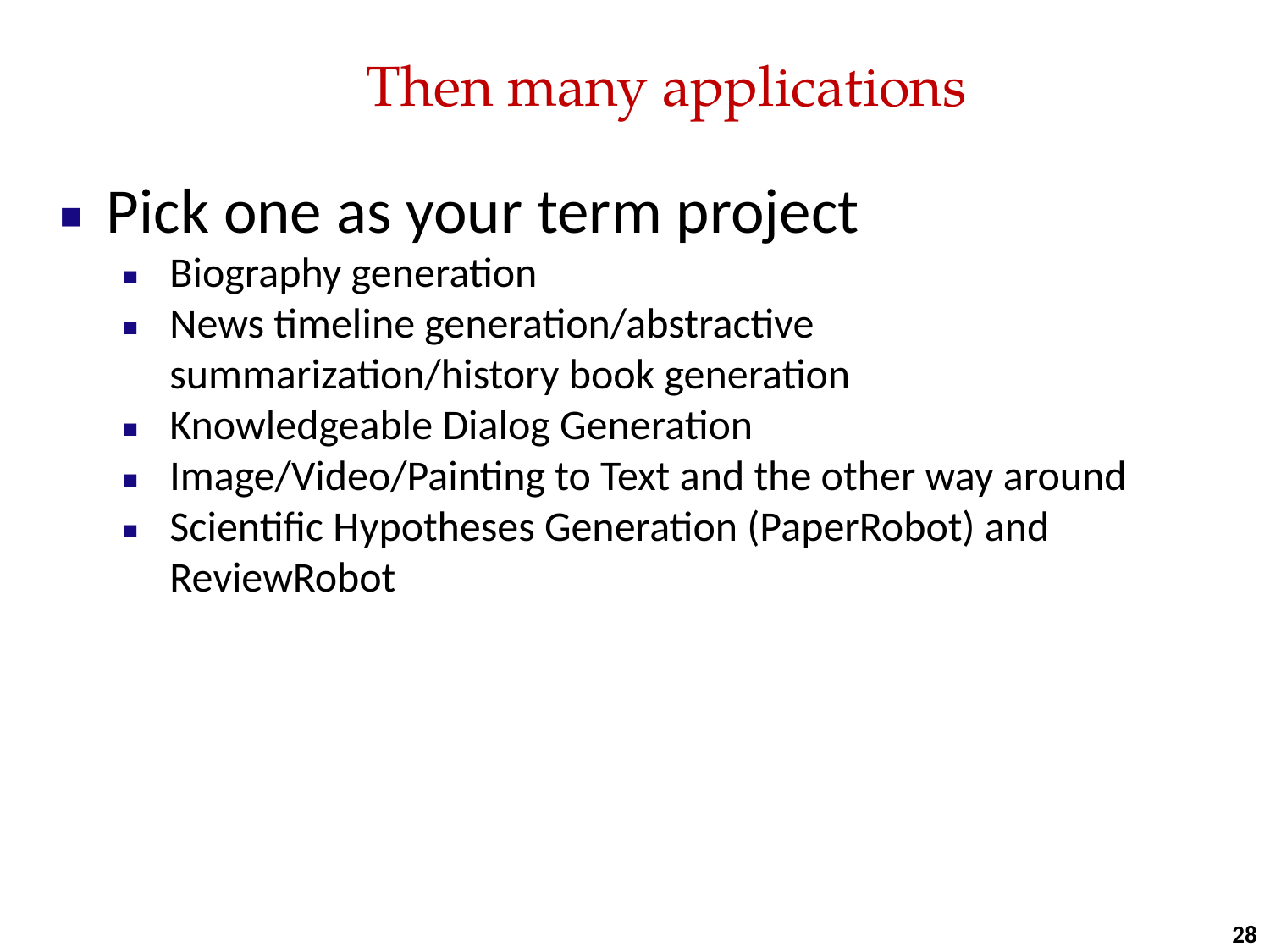

# Then many applications
Pick one as your term project
Biography generation
News timeline generation/abstractive summarization/history book generation
Knowledgeable Dialog Generation
Image/Video/Painting to Text and the other way around
Scientific Hypotheses Generation (PaperRobot) and ReviewRobot

28